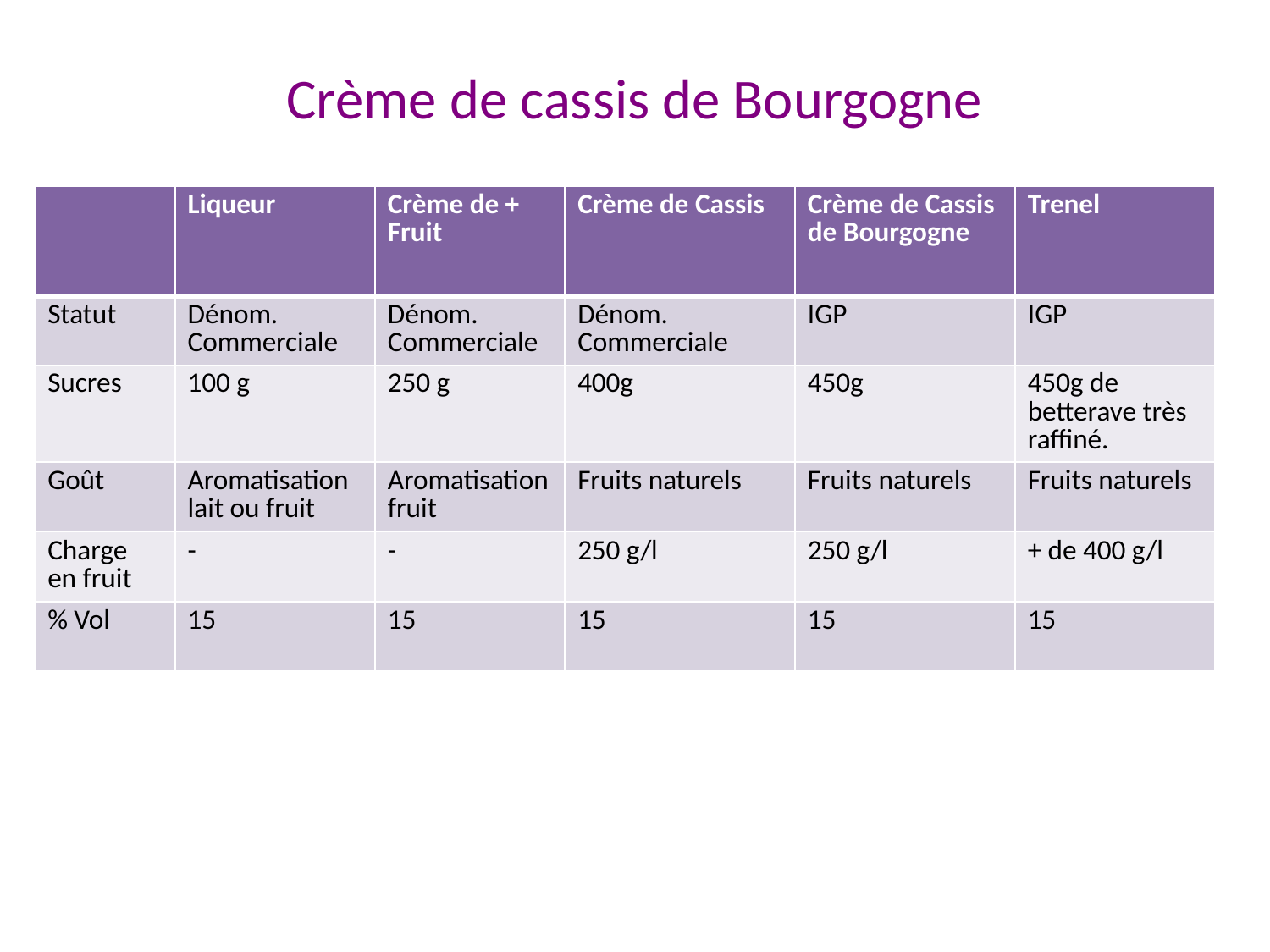

# Crème de cassis de Bourgogne
|  | Liqueur | Crème de + Fruit | Crème de Cassis | Crème de Cassis de Bourgogne | Trenel |
| --- | --- | --- | --- | --- | --- |
| Statut | Dénom. Commerciale | Dénom. Commerciale | Dénom. Commerciale | IGP | IGP |
| Sucres | 100 g | 250 g | 400g | 450g | 450g de betterave très raffiné. |
| Goût | Aromatisation lait ou fruit | Aromatisation fruit | Fruits naturels | Fruits naturels | Fruits naturels |
| Charge en fruit | - | - | 250 g/l | 250 g/l | + de 400 g/l |
| % Vol | 15 | 15 | 15 | 15 | 15 |